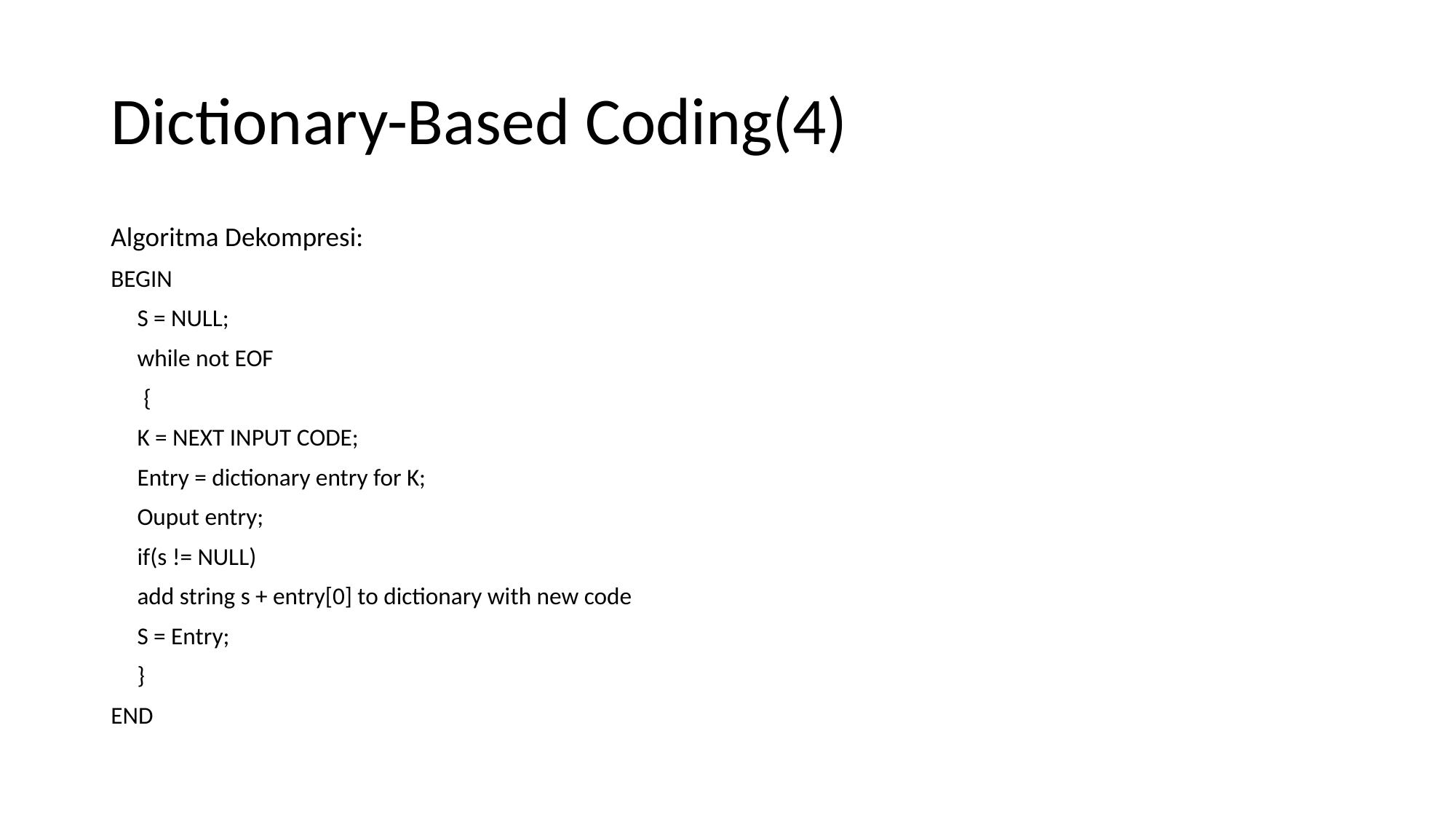

# Dictionary-Based Coding(4)
Algoritma Dekompresi:
BEGIN
	S = NULL;
	while not EOF
      {
		K = NEXT INPUT CODE;
		Entry = dictionary entry for K;
		Ouput entry;
		if(s != NULL)
			add string s + entry[0] to dictionary with new code
			S = Entry;
	}
END